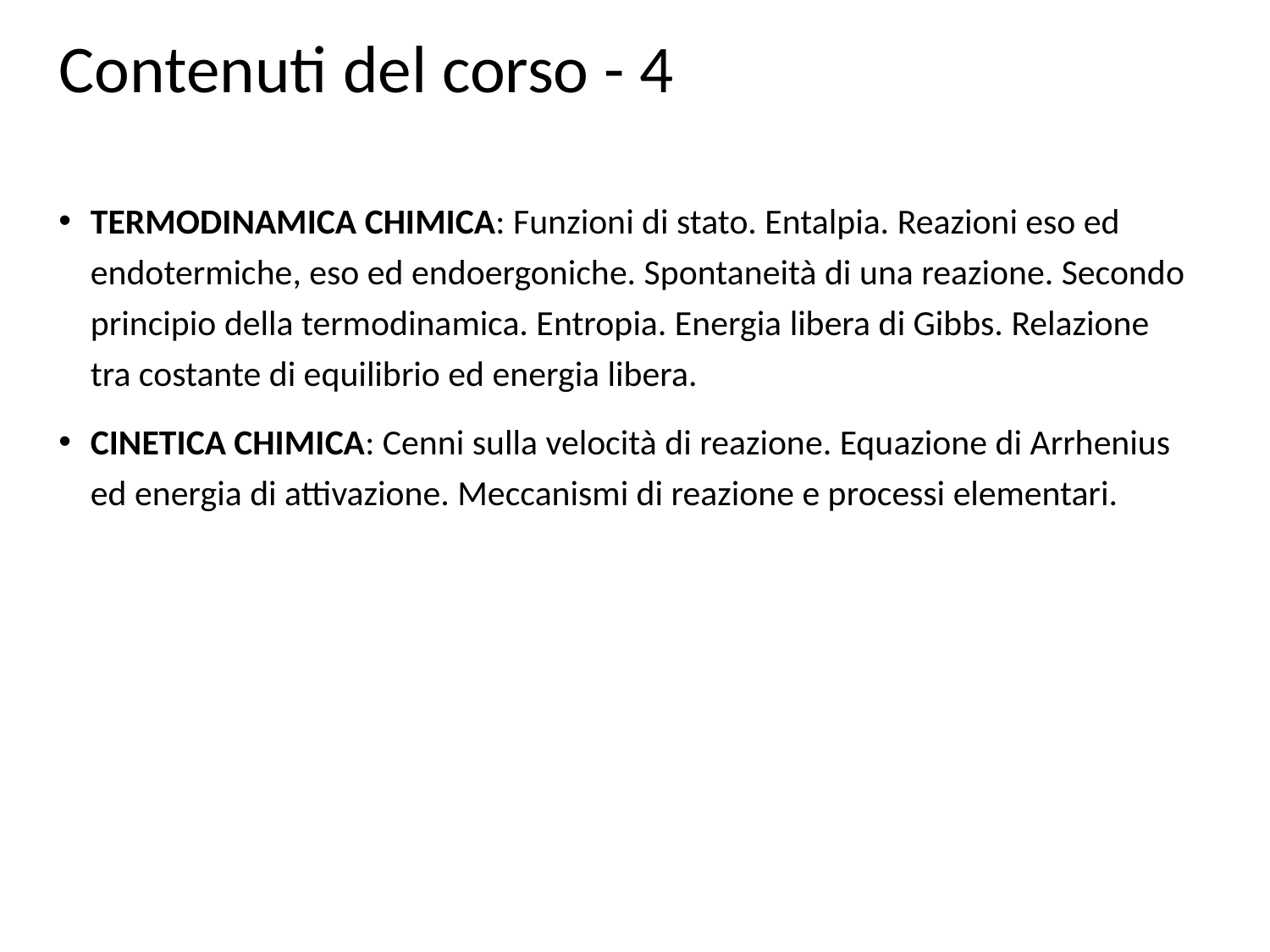

# Contenuti del corso - 4
TERMODINAMICA CHIMICA: Funzioni di stato. Entalpia. Reazioni eso ed endotermiche, eso ed endoergoniche. Spontaneità di una reazione. Secondo principio della termodinamica. Entropia. Energia libera di Gibbs. Relazione tra costante di equilibrio ed energia libera.
CINETICA CHIMICA: Cenni sulla velocità di reazione. Equazione di Arrhenius ed energia di attivazione. Meccanismi di reazione e processi elementari.